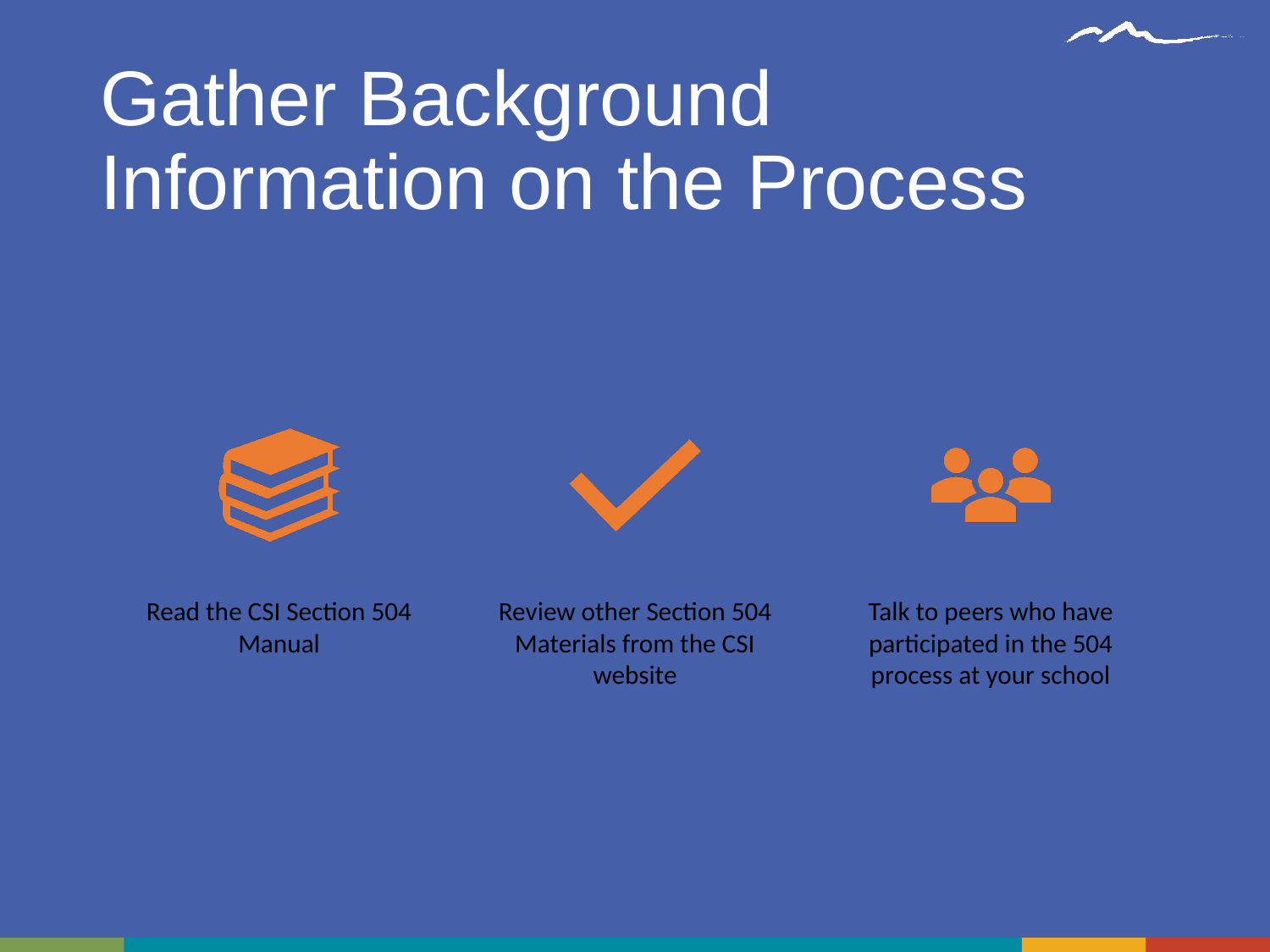

# Gather Background Information on the Process
Read the CSI Section 504 Manual
Review other Section 504 Materials from the CSI website
Talk to peers who have participated in the 504 process at your school